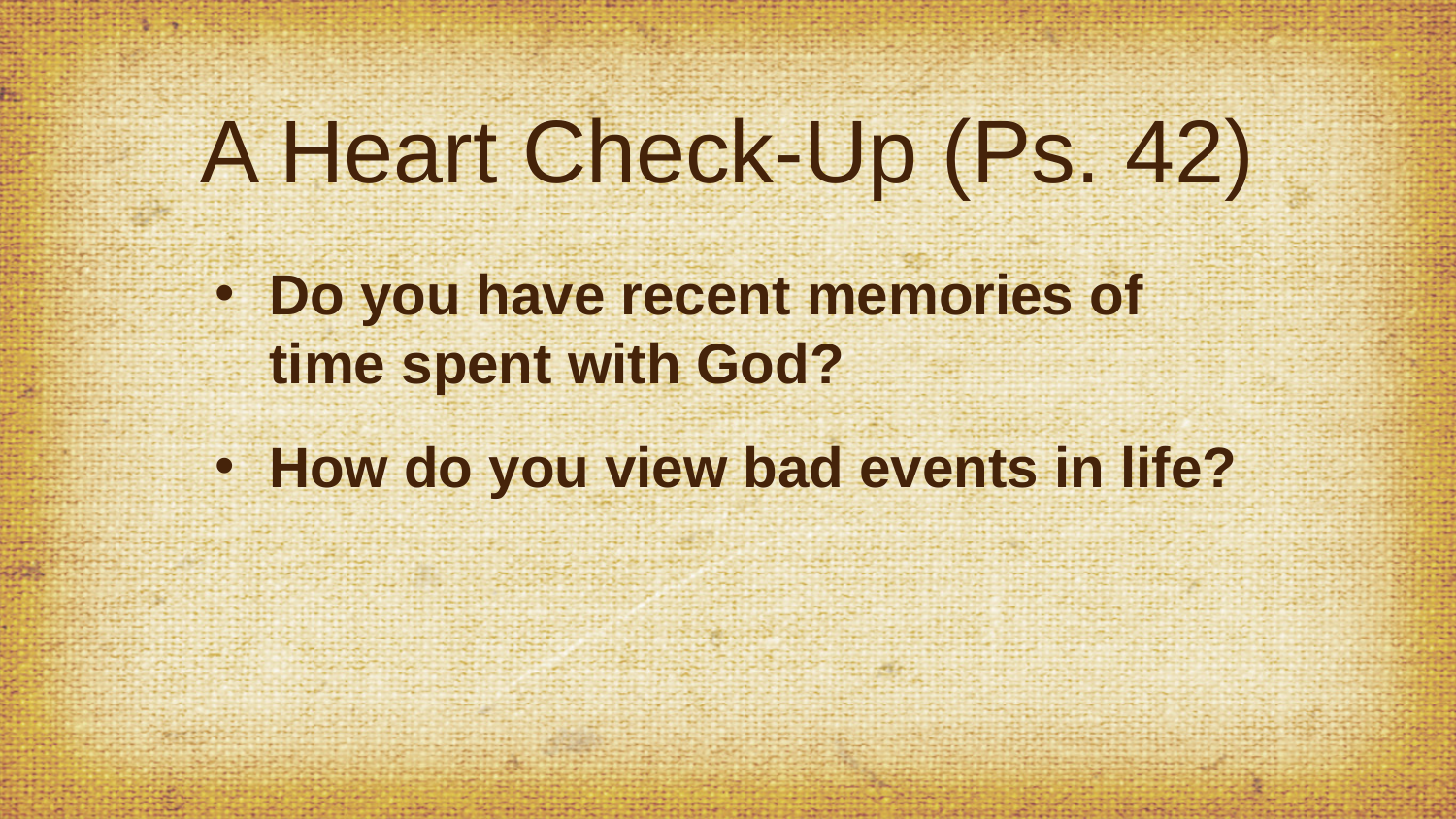

# A Heart Check-Up (Ps. 42)
Do you have recent memories of time spent with God?
How do you view bad events in life?